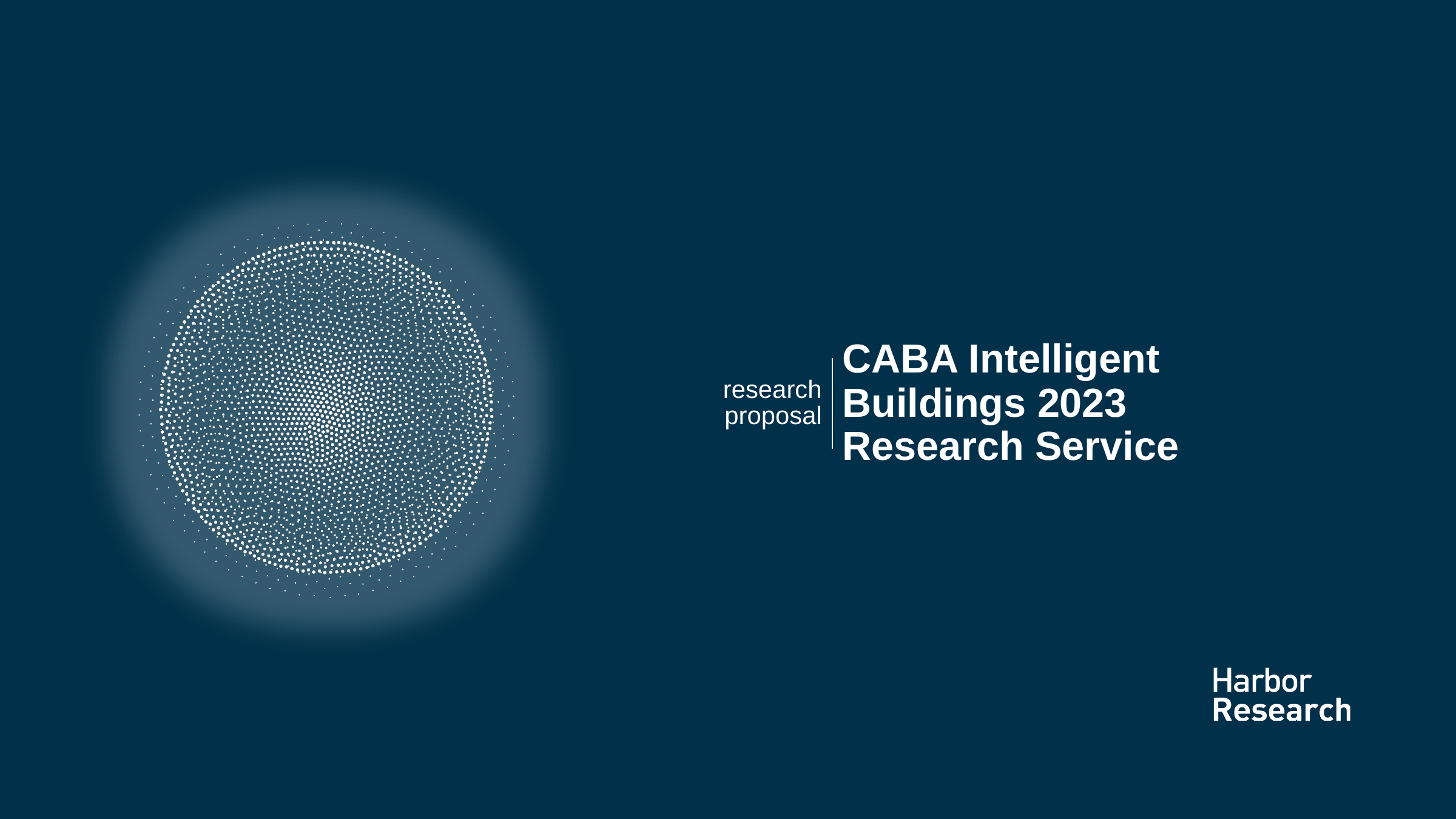

CABA Intelligent Buildings 2023 Research Service
research proposal